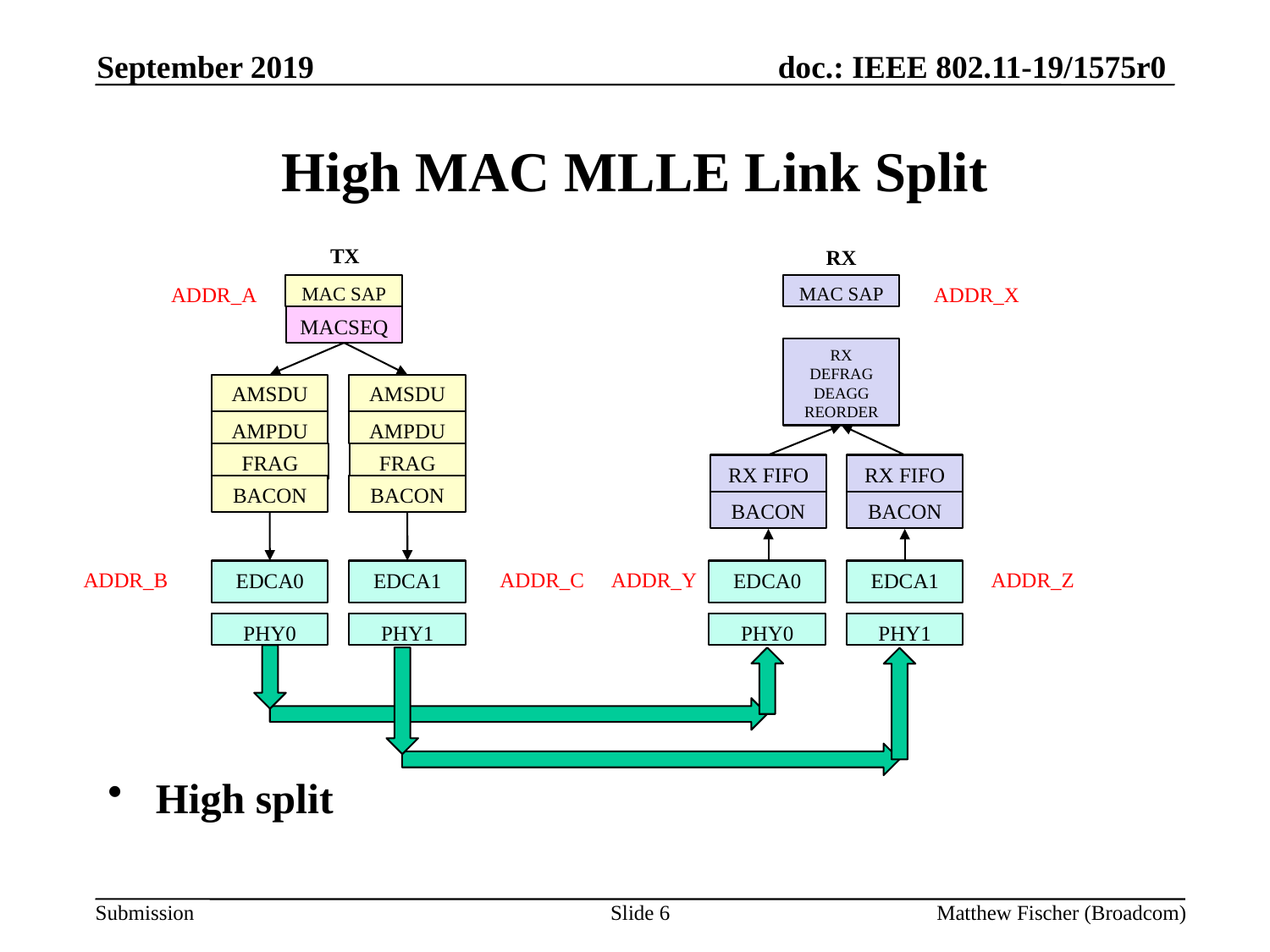

September 2019
# High MAC MLLE Link Split
TX
RX
ADDR_A
MAC SAP
MAC SAP
ADDR_X
MACSEQ
RX
DEFRAG
DEAGG
REORDER
AMSDU
AMSDU
AMPDU
AMPDU
FRAG
FRAG
RX FIFO
RX FIFO
BACON
BACON
BACON
BACON
ADDR_C
ADDR_B
EDCA0
EDCA1
ADDR_Y
EDCA0
EDCA1
ADDR_Z
PHY0
PHY1
PHY0
PHY1

High split
Slide 6
Matthew Fischer (Broadcom)